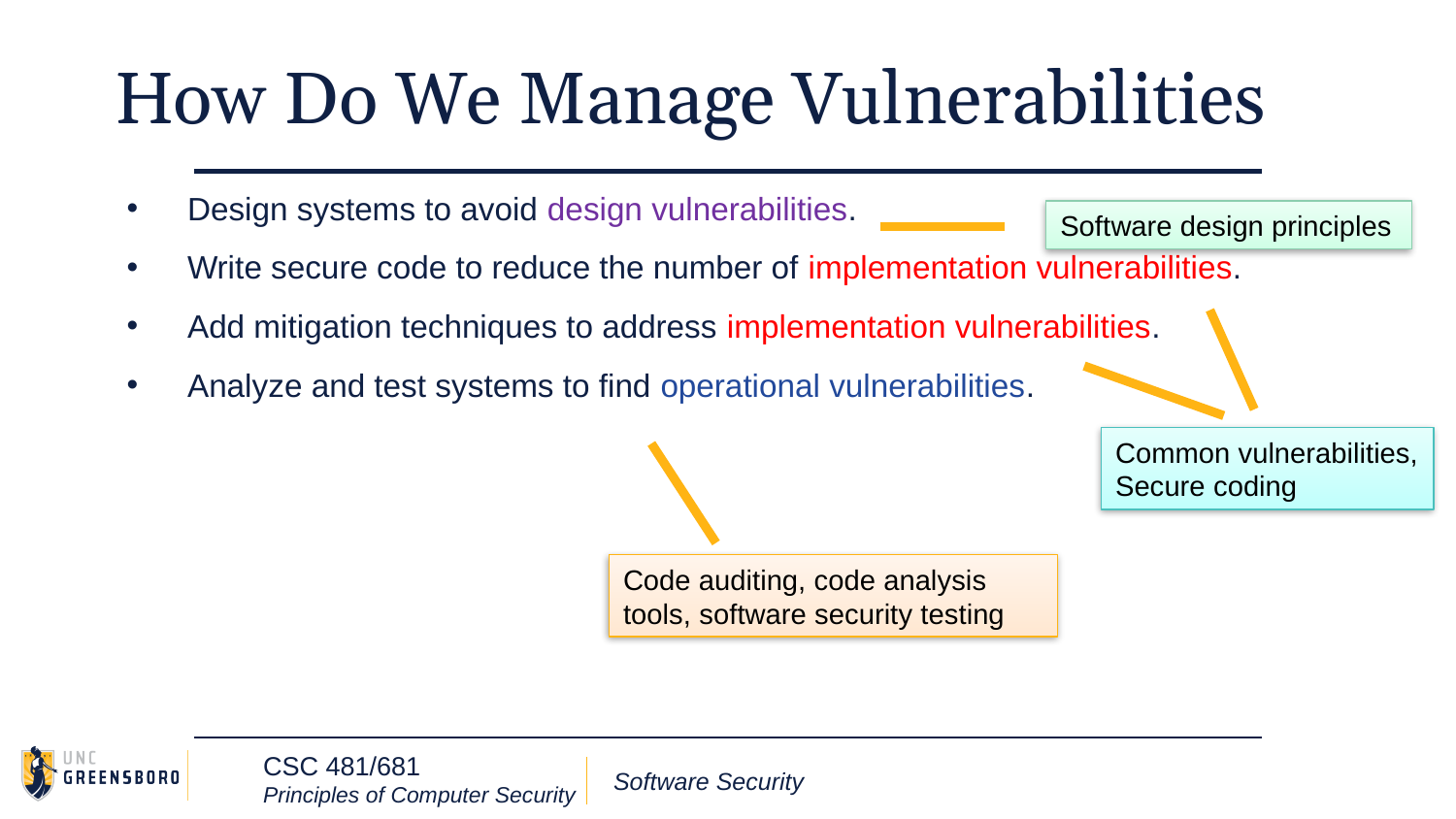

# How Do We Manage Vulnerabilities
Design systems to avoid design vulnerabilities.
Write secure code to reduce the number of implementation vulnerabilities.
Add mitigation techniques to address implementation vulnerabilities.
Analyze and test systems to find operational vulnerabilities.
Software design principles
Common vulnerabilities, Secure coding
Code auditing, code analysis tools, software security testing